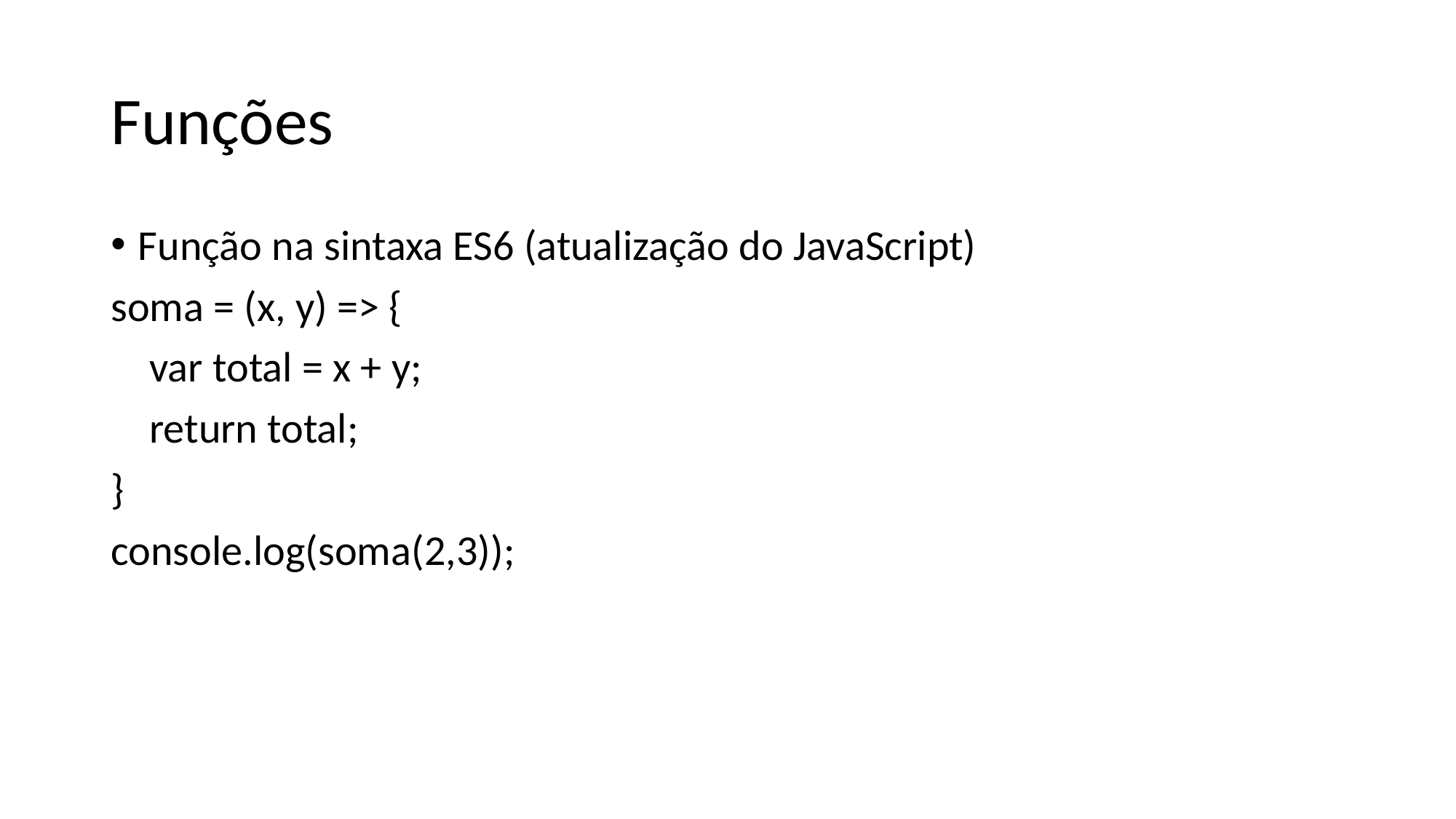

# Funções
Função na sintaxa ES6 (atualização do JavaScript)
soma = (x, y) => {
    var total = x + y;
    return total;
}
console.log(soma(2,3));